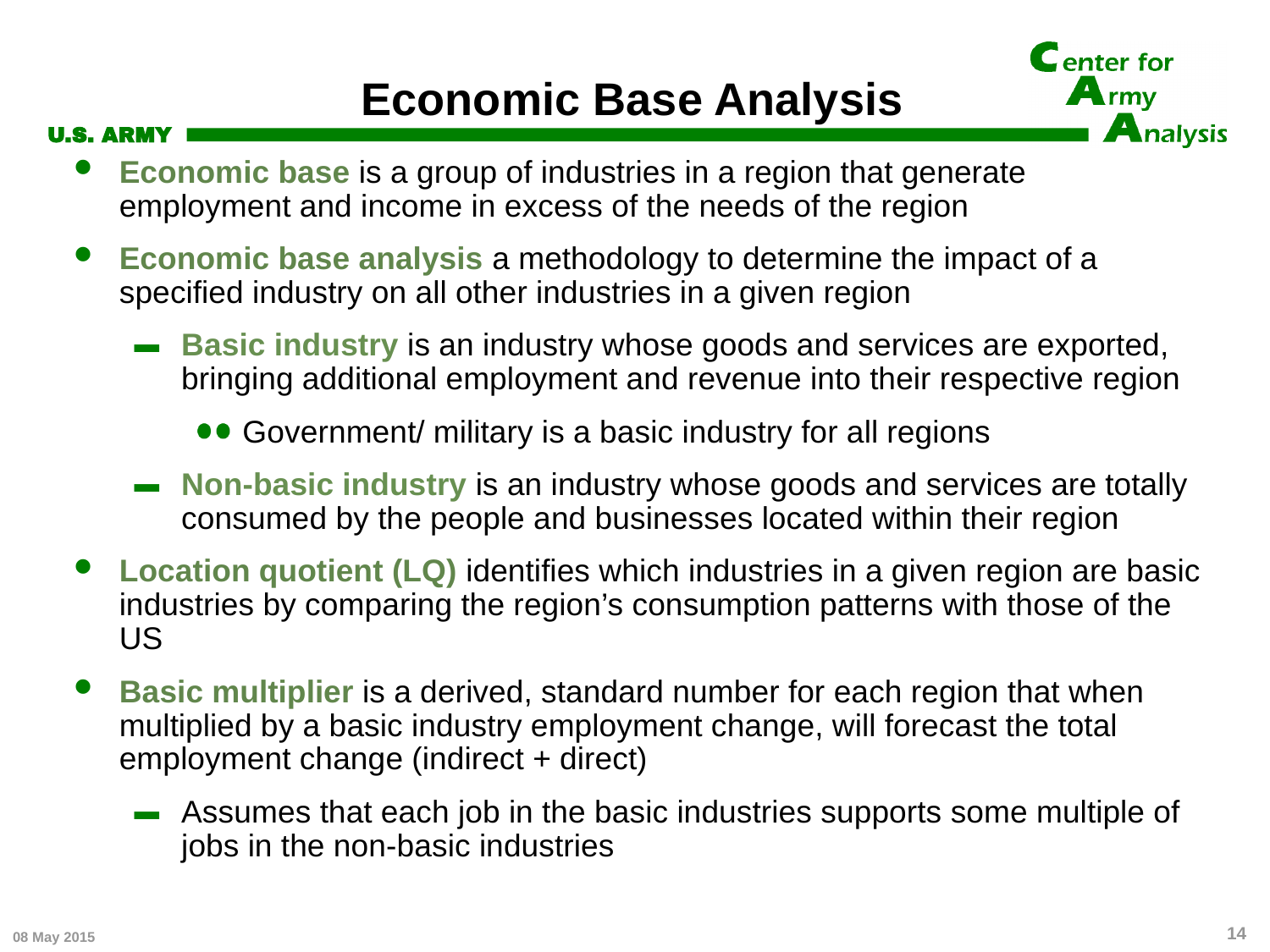

# Economic Base Analysis
Economic base is a group of industries in a region that generate employment and income in excess of the needs of the region
Economic base analysis a methodology to determine the impact of a specified industry on all other industries in a given region
Basic industry is an industry whose goods and services are exported, bringing additional employment and revenue into their respective region
Government/ military is a basic industry for all regions
Non-basic industry is an industry whose goods and services are totally consumed by the people and businesses located within their region
Location quotient (LQ) identifies which industries in a given region are basic industries by comparing the region’s consumption patterns with those of the US
Basic multiplier is a derived, standard number for each region that when multiplied by a basic industry employment change, will forecast the total employment change (indirect + direct)
Assumes that each job in the basic industries supports some multiple of jobs in the non-basic industries
14
08 May 2015